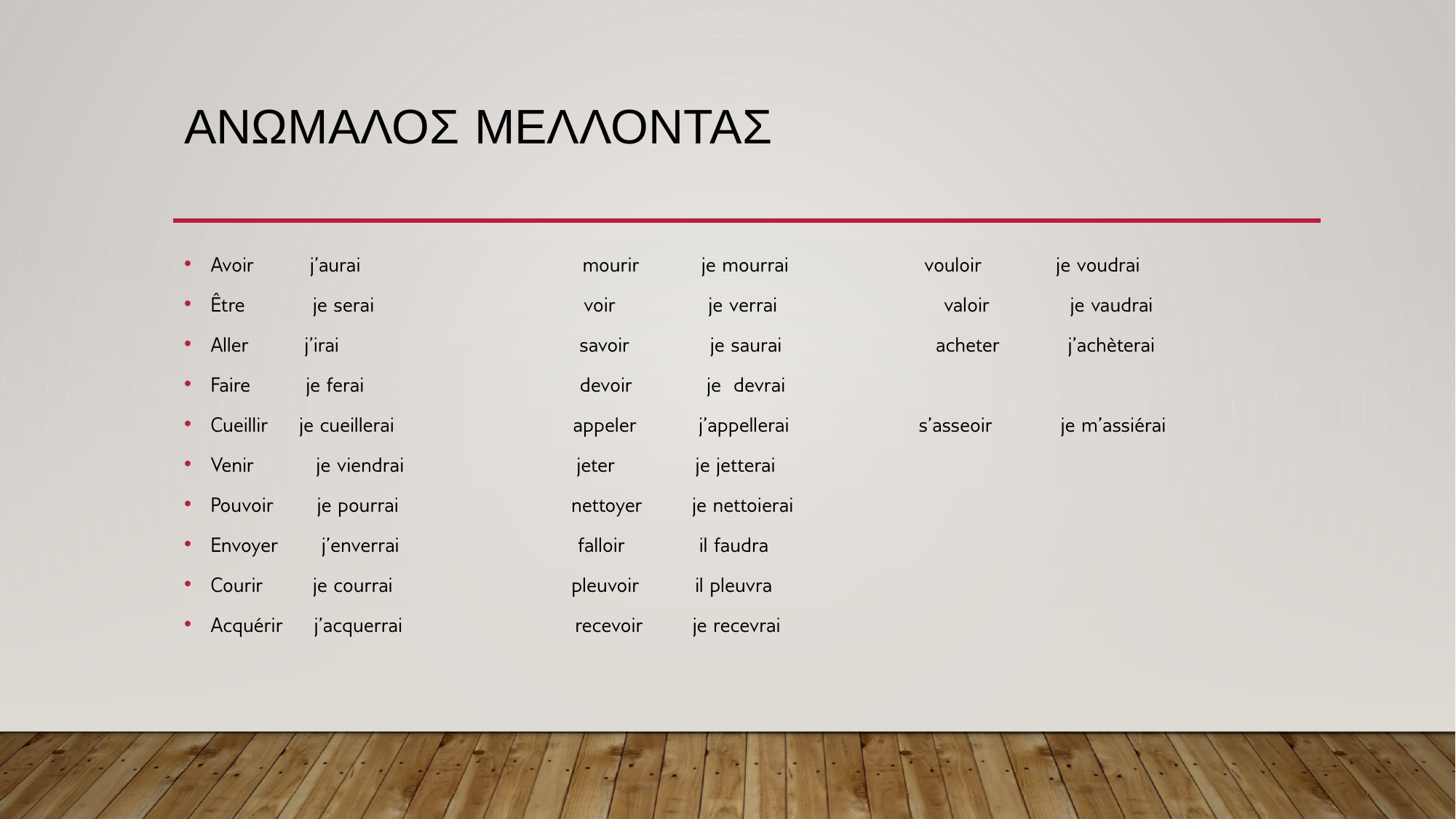

# ΑΝΩΜΑΛΟΣ ΜΕΛΛΟΝΤΑΣ
Avoir         j’aurai                                    mourir          je mourrai                      vouloir            je voudrai
Être           je serai                                  voir               je verrai                           valoir             je vaudrai
Aller         j’irai                                       savoir             je saurai                         acheter           j’achèterai
Faire         je ferai                                   devoir            je  devrai
Cueillir     je cueillerai                             appeler          j’appellerai                     s’asseoir           je m’assiérai
Venir          je viendrai                            jeter             je jetterai
Pouvoir       je pourrai                            nettoyer        je nettoierai
Envoyer       j’enverrai                             falloir            il faudra
Courir        je courrai                             pleuvoir         il pleuvra
Acquérir     j’acquerrai                            recevoir        je recevrai